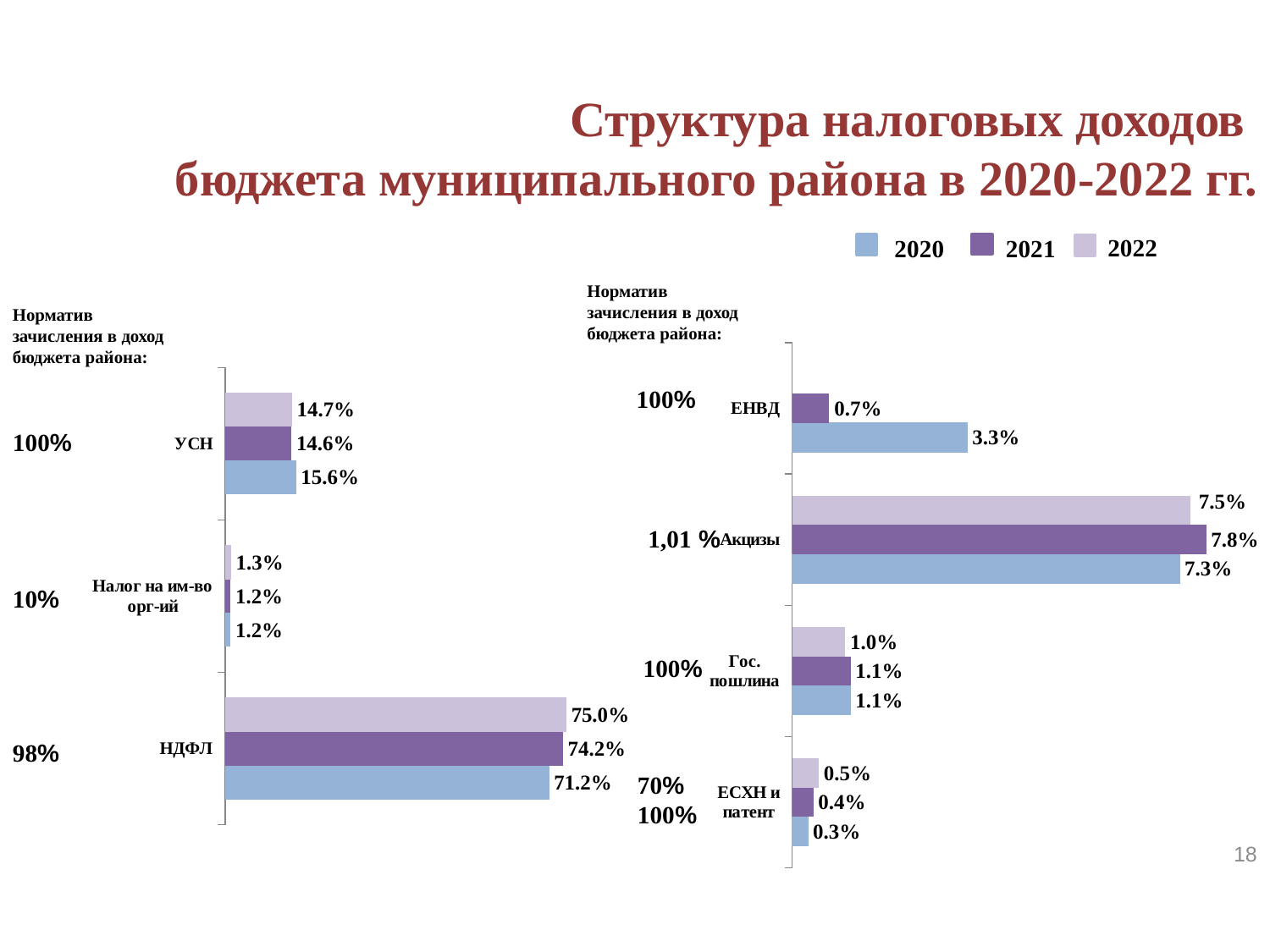

Структура налоговых доходов
бюджета муниципального района в 2020-2022 гг.
2022
2020
2021

Норматив зачисления в доход бюджета района:
Норматив зачисления в доход бюджета района:

### Chart

| Category | 2020 | 2021 | 2022 |
|---|---|---|---|
| ЕСХН и патент | 0.003 | 0.004 | 0.005 |
| Гос. пошлина | 0.011 | 0.011 | 0.01 |
| Акцизы | 0.073 | 0.078 | 0.075 |
| ЕНВД | 0.033 | 0.007 | None |

### Chart

| Category | 2020 | 2021 | 2022 |
|---|---|---|---|
| НДФЛ | 0.712 | 0.742 | 0.75 |
| Налог на им-во орг-ий | 0.012 | 0.012 | 0.013 |
| УСН | 0.156 | 0.146 | 0.147 |
100%
100%
      1,01 %
10%
100%
98%
70%
18
100%